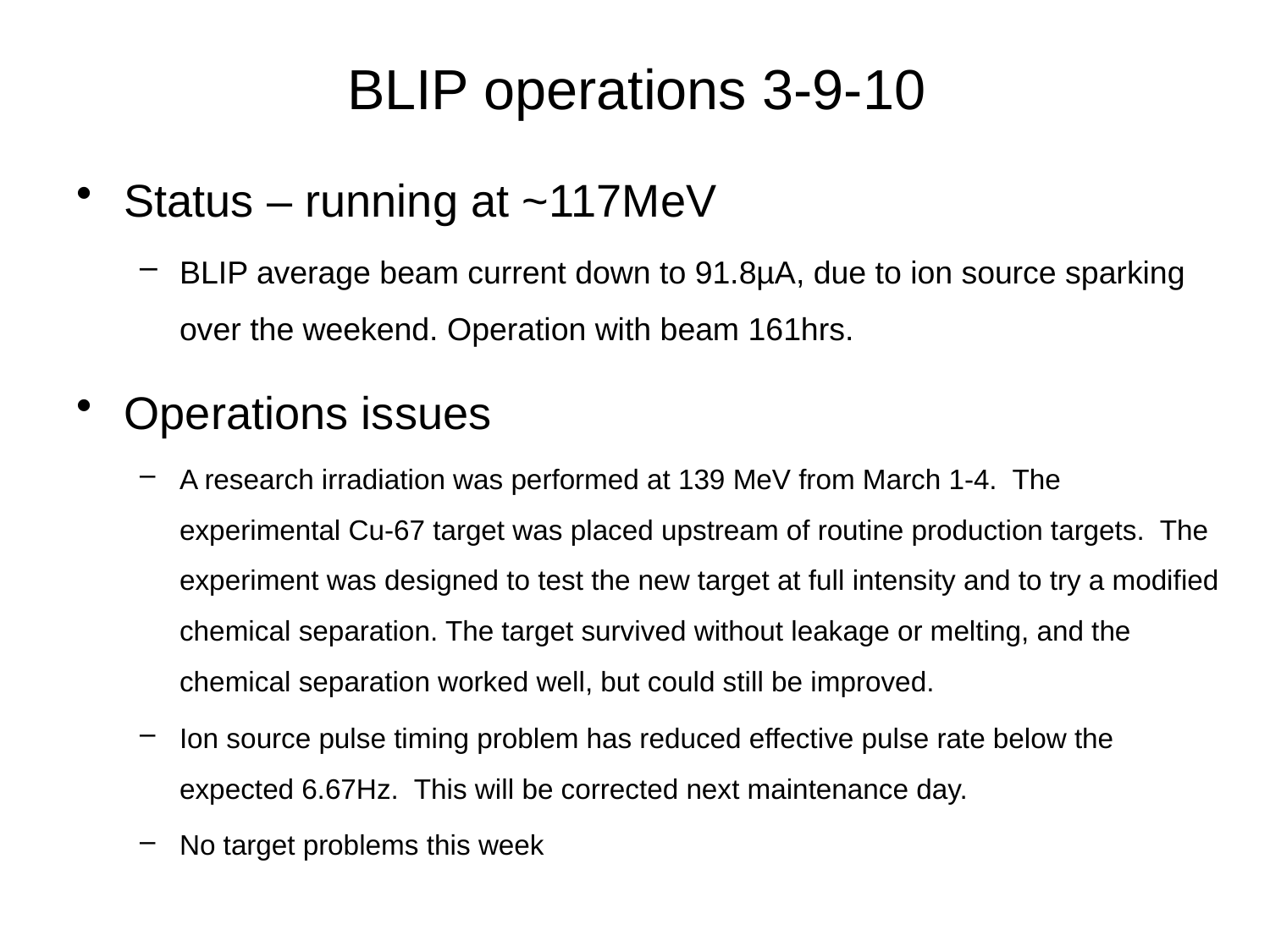

BLIP operations 3-9-10
Status – running at ~117MeV
BLIP average beam current down to 91.8µA, due to ion source sparking over the weekend. Operation with beam 161hrs.
Operations issues
A research irradiation was performed at 139 MeV from March 1-4.  The experimental Cu-67 target was placed upstream of routine production targets.  The experiment was designed to test the new target at full intensity and to try a modified chemical separation. The target survived without leakage or melting, and the chemical separation worked well, but could still be improved.
Ion source pulse timing problem has reduced effective pulse rate below the expected 6.67Hz.  This will be corrected next maintenance day.
No target problems this week